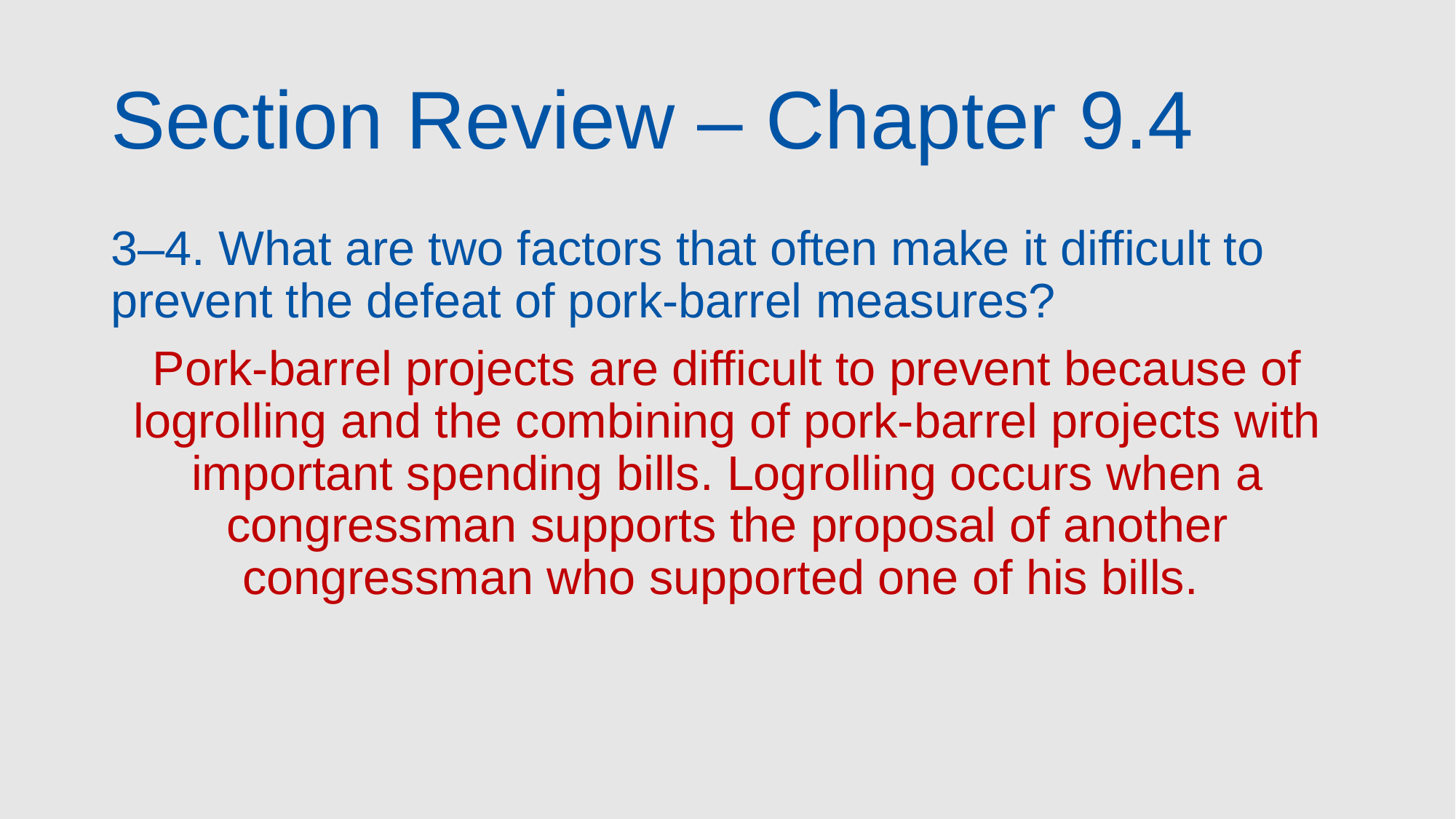

# Section Review – Chapter 9.4
3–4. What are two factors that often make it difficult to prevent the defeat of pork-barrel measures?
Pork-barrel projects are difficult to prevent because of logrolling and the combining of pork-barrel projects with important spending bills. Logrolling occurs when a congressman supports the proposal of another congressman who supported one of his bills.